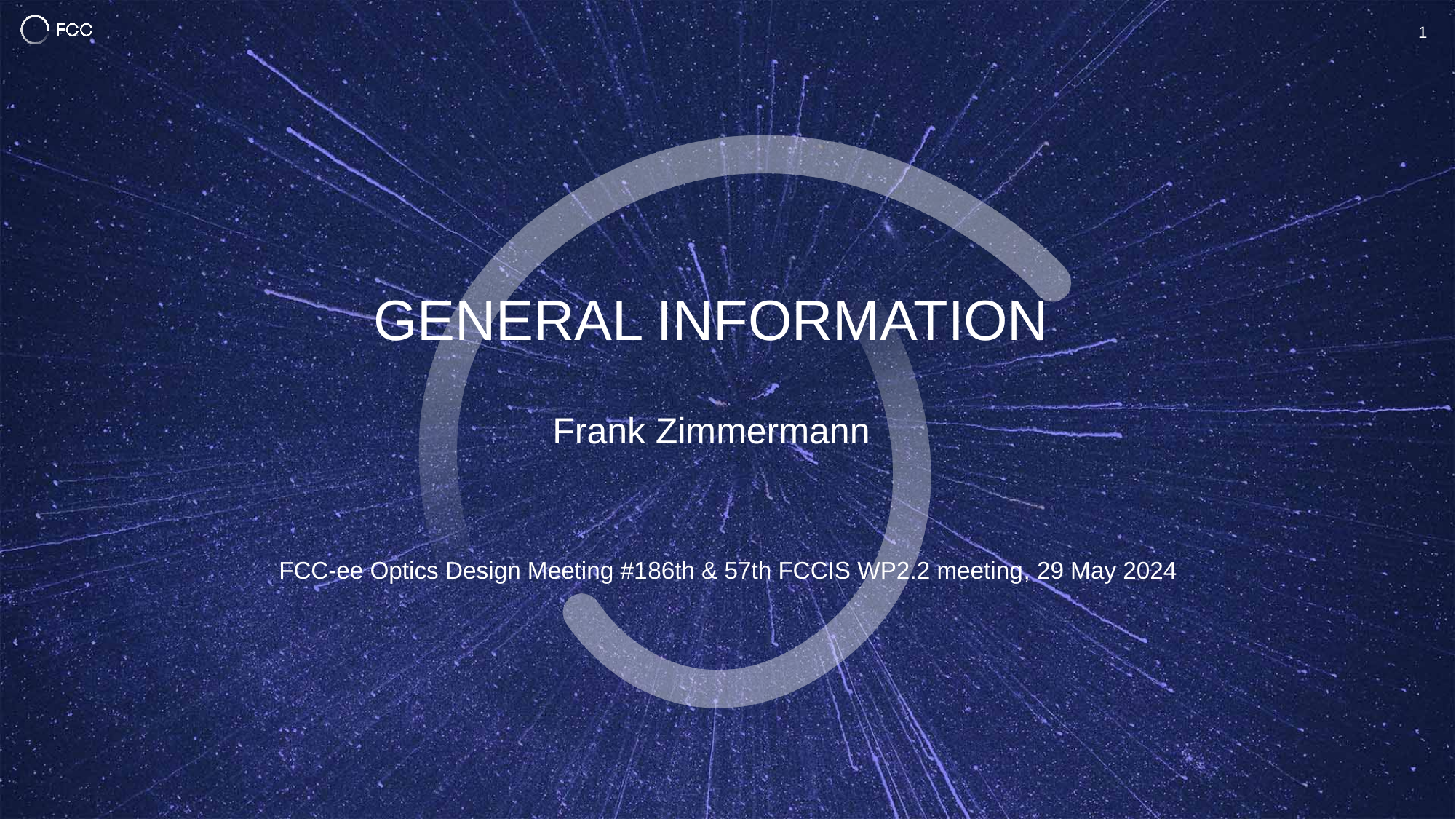

1
General Information
Frank Zimmermann
FCC-ee Optics Design Meeting #186th & 57th FCCIS WP2.2 meeting, 29 May 2024